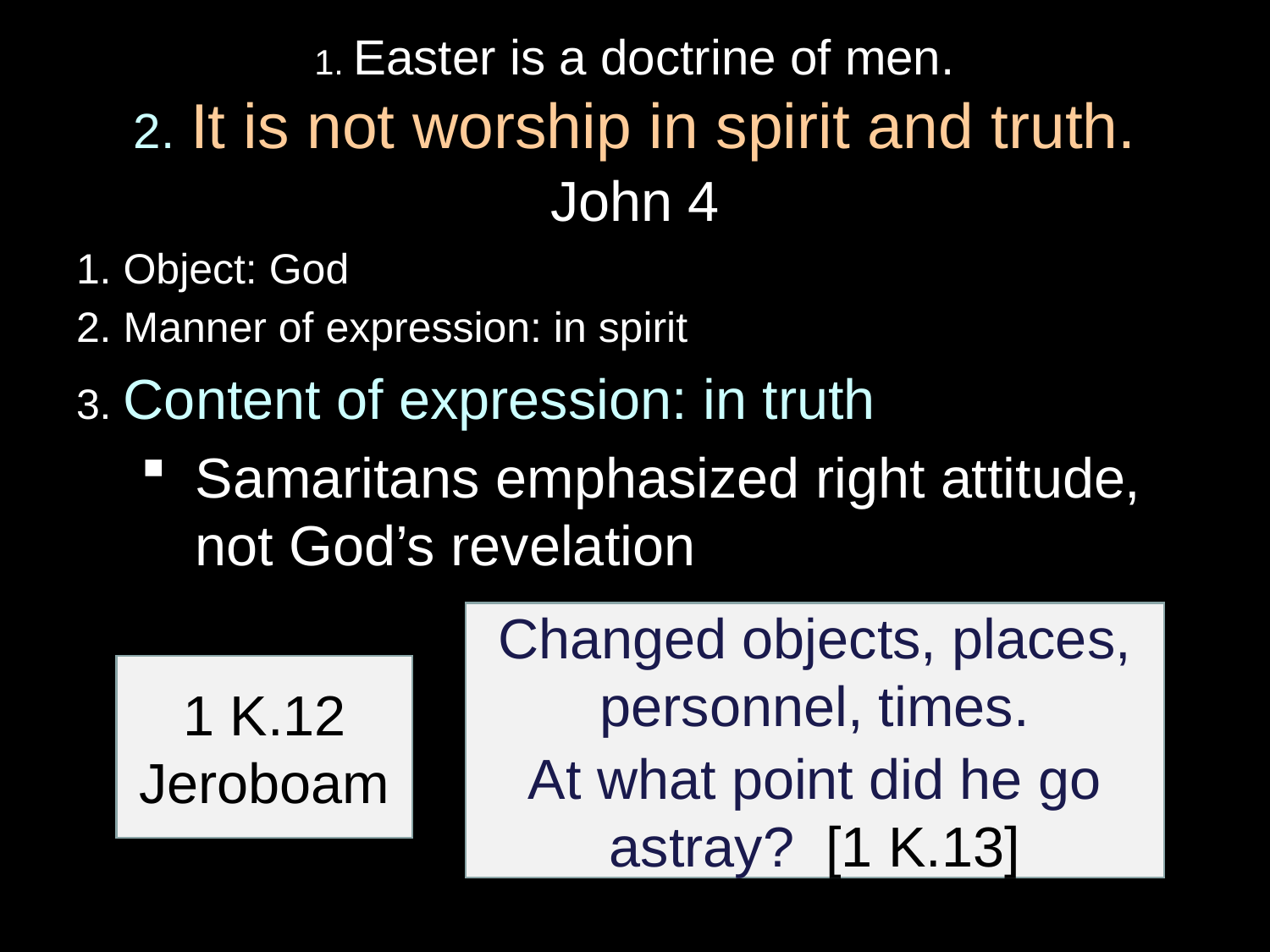

# 1. Easter is a doctrine of men. 2. It is not worship in spirit and truth.
John 4
1. Object: God
2. Manner of expression: in spirit
3. Content of expression: in truth
Samaritans emphasized right attitude, not God’s revelation

Changed objects, places, personnel, times.
At what point did he go astray?  [1 K.13]
1 K.12
Jeroboam